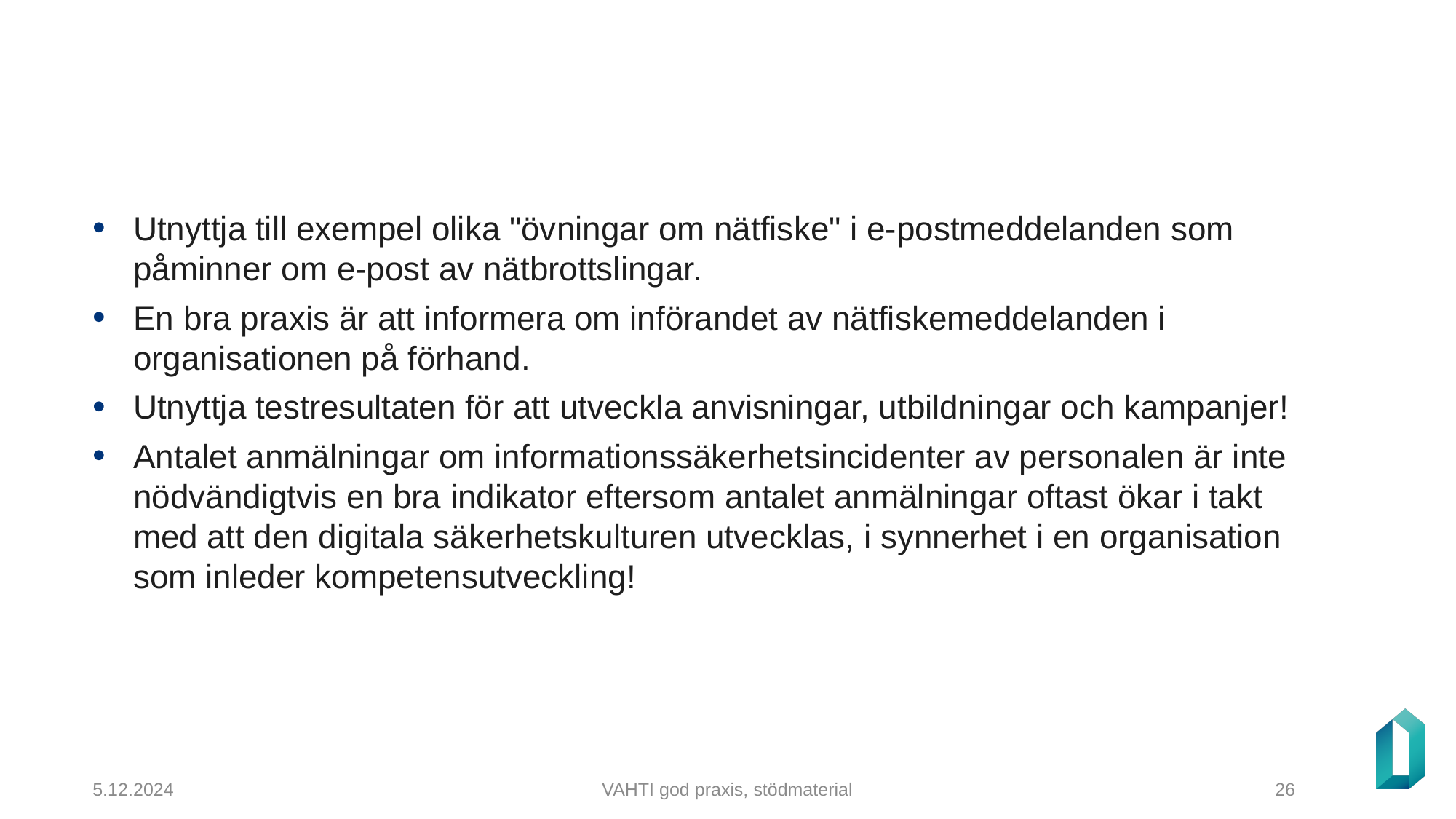

#
Utnyttja till exempel olika "övningar om nätfiske" i e-postmeddelanden som påminner om e-post av nätbrottslingar.
En bra praxis är att informera om införandet av nätfiskemeddelanden i organisationen på förhand.
Utnyttja testresultaten för att utveckla anvisningar, utbildningar och kampanjer!
Antalet anmälningar om informationssäkerhetsincidenter av personalen är inte nödvändigtvis en bra indikator eftersom antalet anmälningar oftast ökar i takt med att den digitala säkerhetskulturen utvecklas, i synnerhet i en organisation som inleder kompetensutveckling!

5.12.2024
VAHTI god praxis, stödmaterial
26